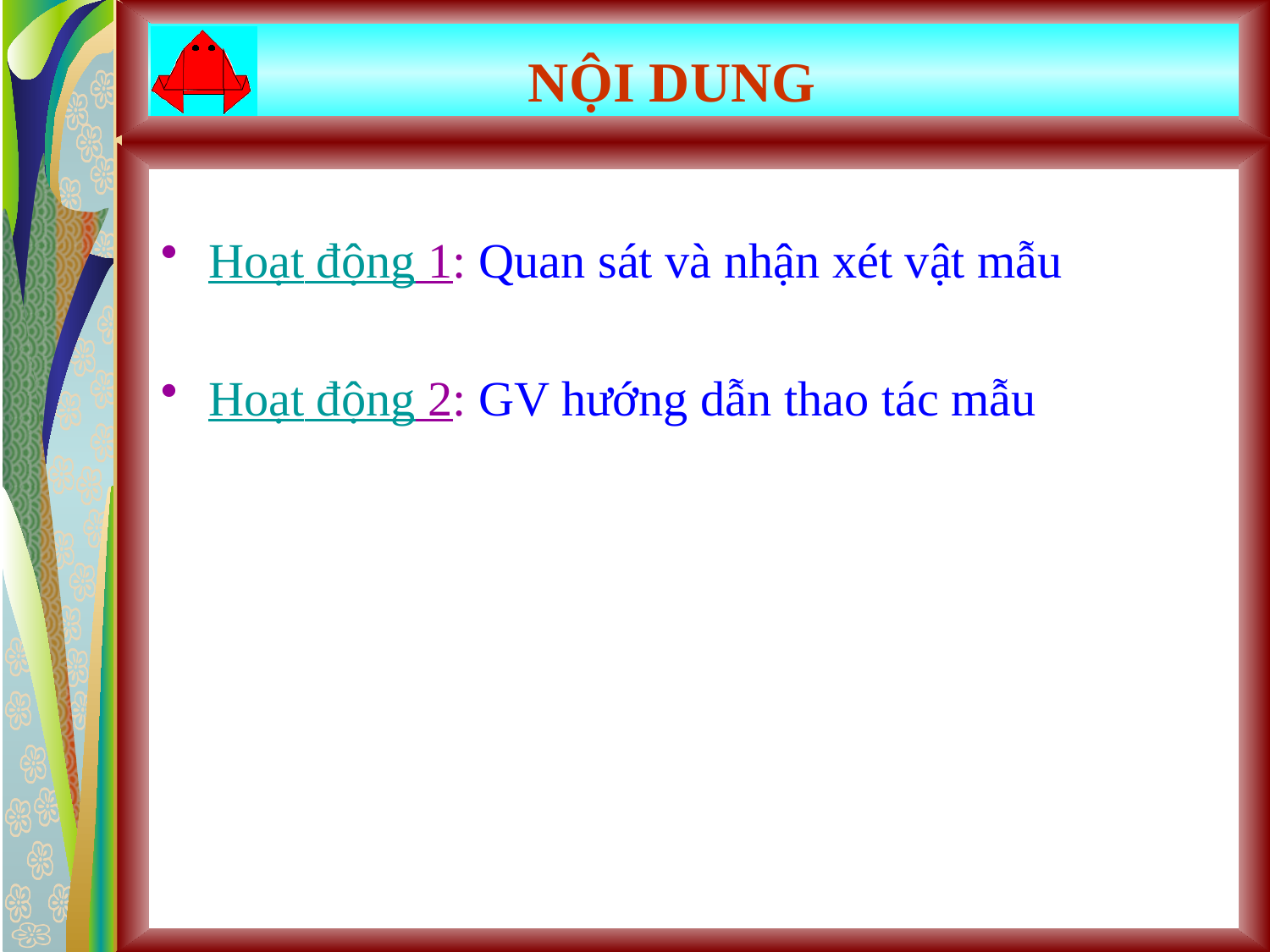

# NỘI DUNG
Hoạt động 1: Quan sát và nhận xét vật mẫu

Hoạt động 2: GV hướng dẫn thao tác mẫu